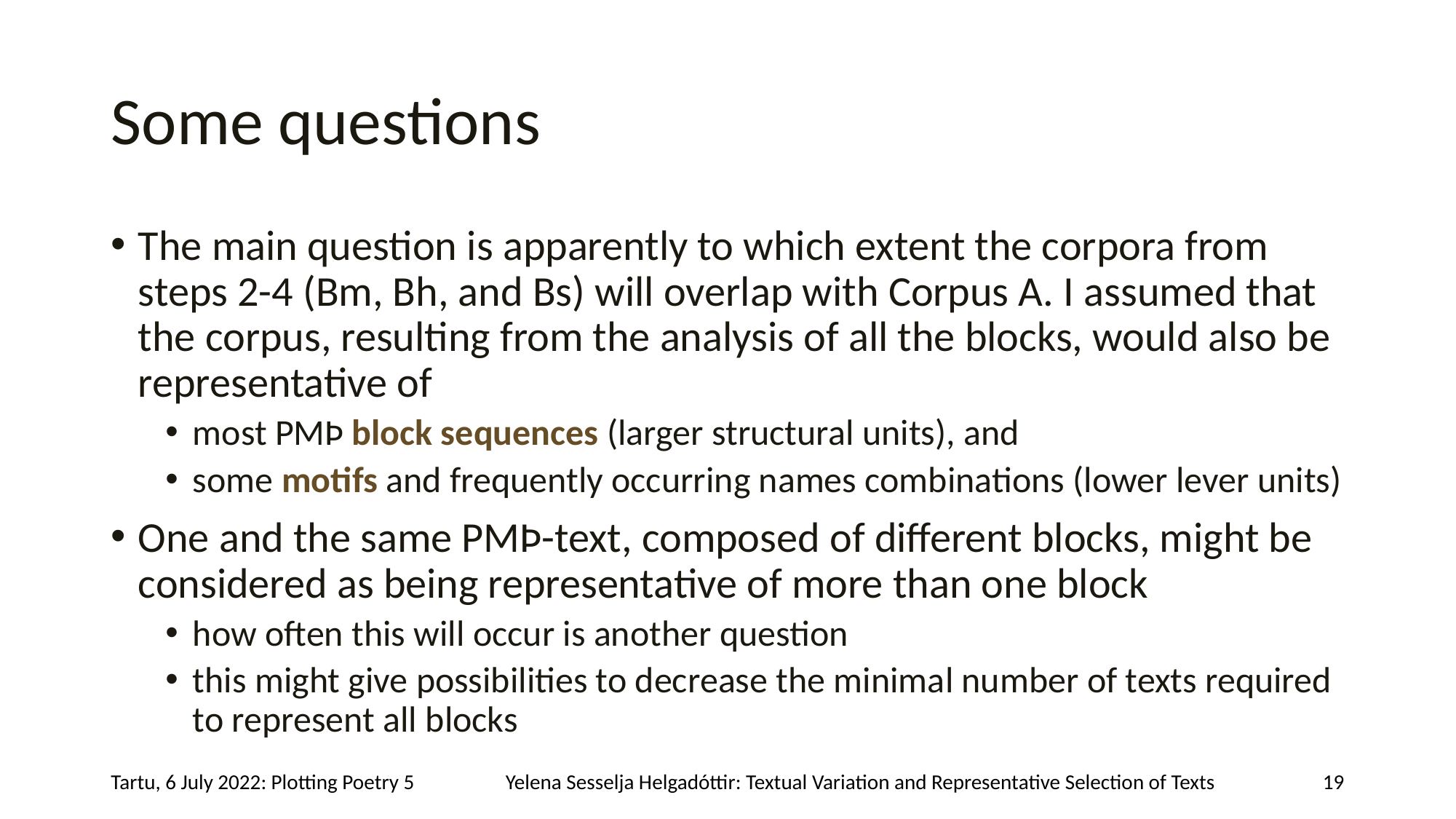

# Some questions
The main question is apparently to which extent the corpora from steps 2-4 (Bm, Bh, and Bs) will overlap with Corpus A. I assumed that the corpus, resulting from the analysis of all the blocks, would also be representative of
most PMÞ block sequences (larger structural units), and
some motifs and frequently occurring names combinations (lower lever units)
One and the same PMÞ-text, composed of different blocks, might be considered as being representative of more than one block
how often this will occur is another question
this might give possibilities to decrease the minimal number of texts required to represent all blocks
Tartu, 6 July 2022: Plotting Poetry 5
Yelena Sesselja Helgadóttir: Textual Variation and Representative Selection of Texts
19